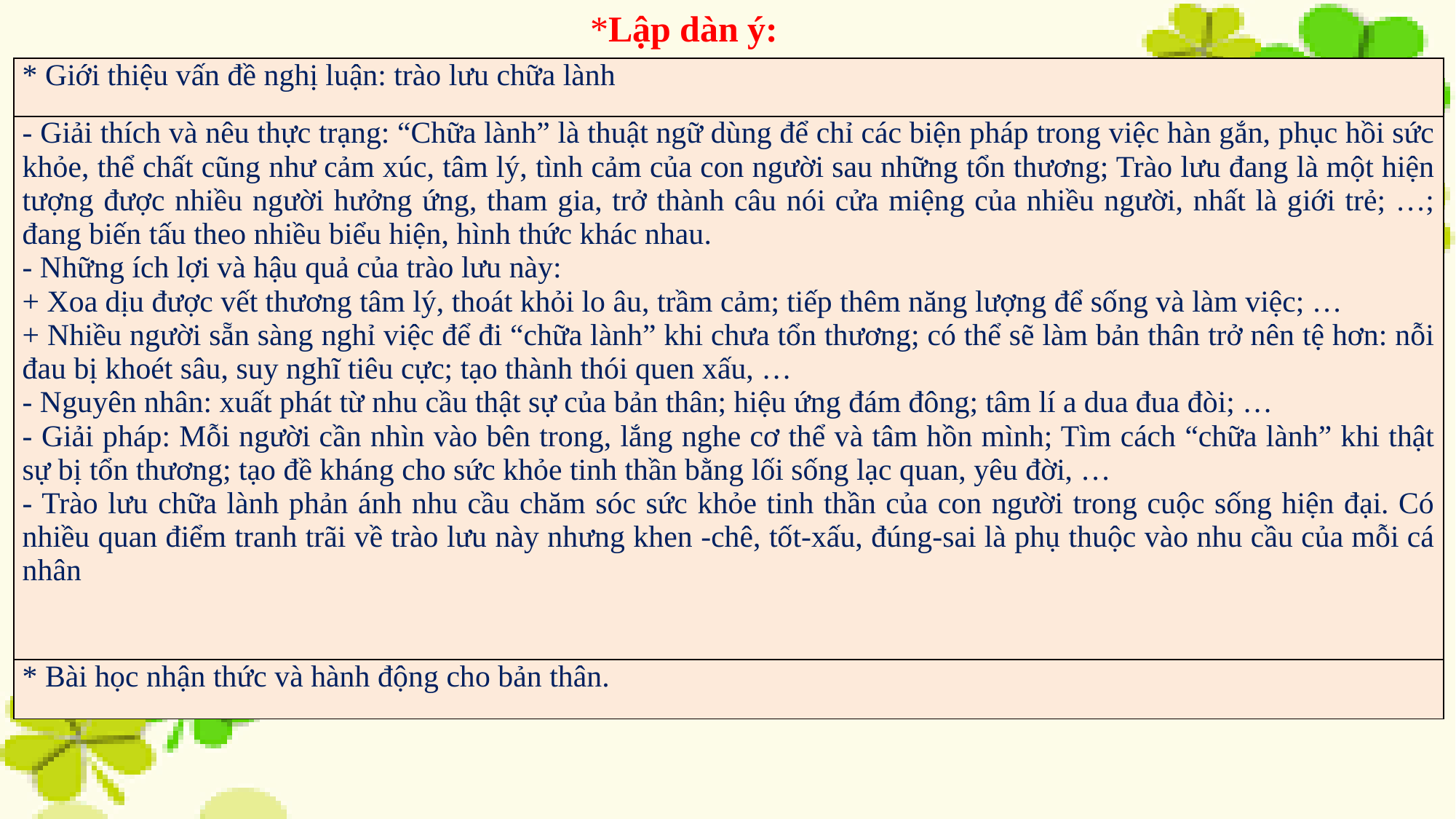

*Lập dàn ý:
| \* Giới thiệu vấn đề nghị luận: trào lưu chữa lành |
| --- |
| - Giải thích và nêu thực trạng: “Chữa lành” là thuật ngữ dùng để chỉ các biện pháp trong việc hàn gắn, phục hồi sức khỏe, thể chất cũng như cảm xúc, tâm lý, tình cảm của con người sau những tổn thương; Trào lưu đang là một hiện tượng được nhiều người hưởng ứng, tham gia, trở thành câu nói cửa miệng của nhiều người, nhất là giới trẻ; …; đang biến tấu theo nhiều biểu hiện, hình thức khác nhau. - Những ích lợi và hậu quả của trào lưu này: + Xoa dịu được vết thương tâm lý, thoát khỏi lo âu, trầm cảm; tiếp thêm năng lượng để sống và làm việc; … + Nhiều người sẵn sàng nghỉ việc để đi “chữa lành” khi chưa tổn thương; có thể sẽ làm bản thân trở nên tệ hơn: nỗi đau bị khoét sâu, suy nghĩ tiêu cực; tạo thành thói quen xấu, … - Nguyên nhân: xuất phát từ nhu cầu thật sự của bản thân; hiệu ứng đám đông; tâm lí a dua đua đòi; … - Giải pháp: Mỗi người cần nhìn vào bên trong, lắng nghe cơ thể và tâm hồn mình; Tìm cách “chữa lành” khi thật sự bị tổn thương; tạo đề kháng cho sức khỏe tinh thần bằng lối sống lạc quan, yêu đời, … - Trào lưu chữa lành phản ánh nhu cầu chăm sóc sức khỏe tinh thần của con người trong cuộc sống hiện đại. Có nhiều quan điểm tranh trãi về trào lưu này nhưng khen -chê, tốt-xấu, đúng-sai là phụ thuộc vào nhu cầu của mỗi cá nhân |
| \* Bài học nhận thức và hành động cho bản thân. |